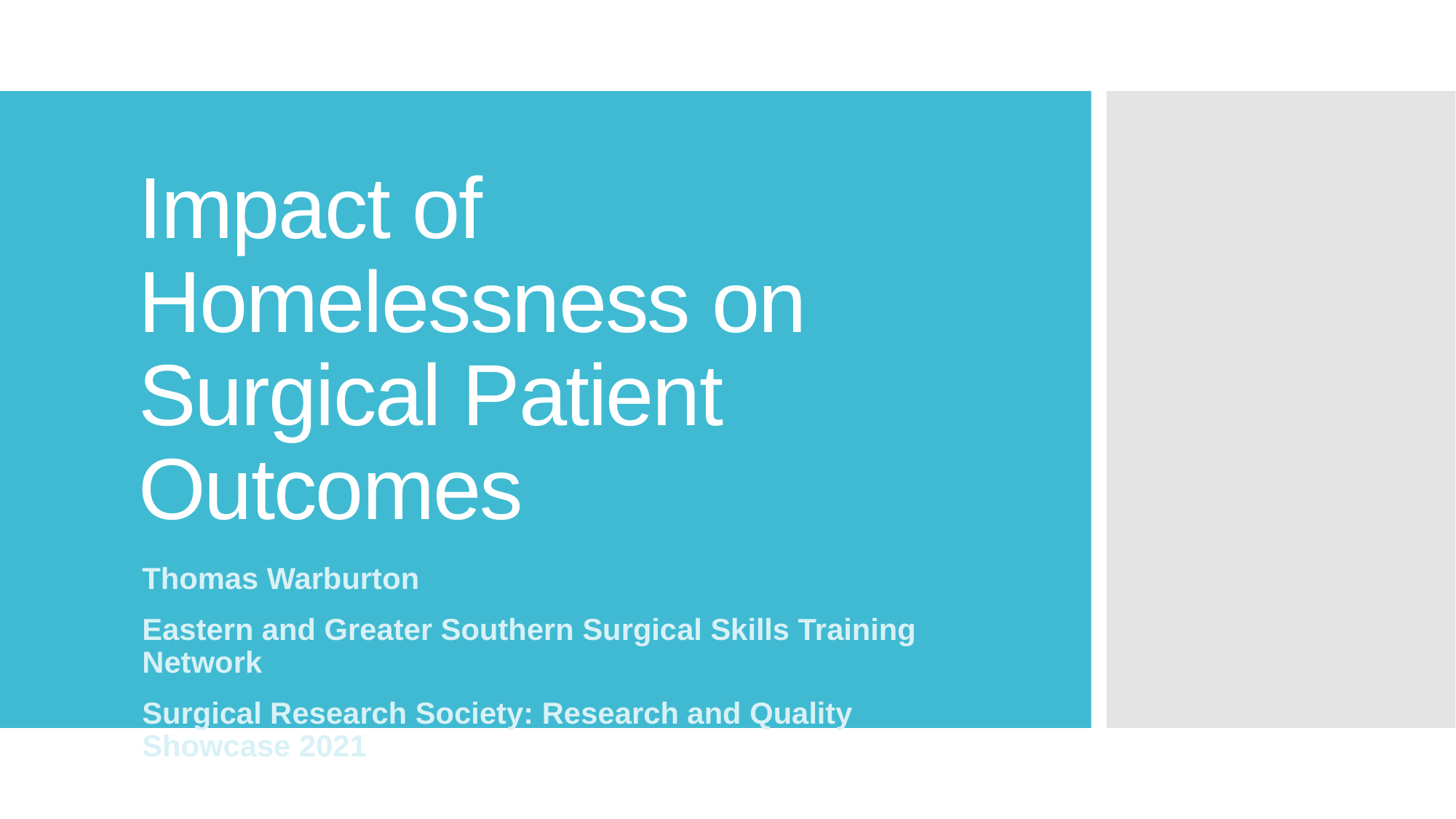

# Impact of Homelessness on Surgical Patient Outcomes
Thomas Warburton
Eastern and Greater Southern Surgical Skills Training Network
Surgical Research Society: Research and Quality Showcase 2021